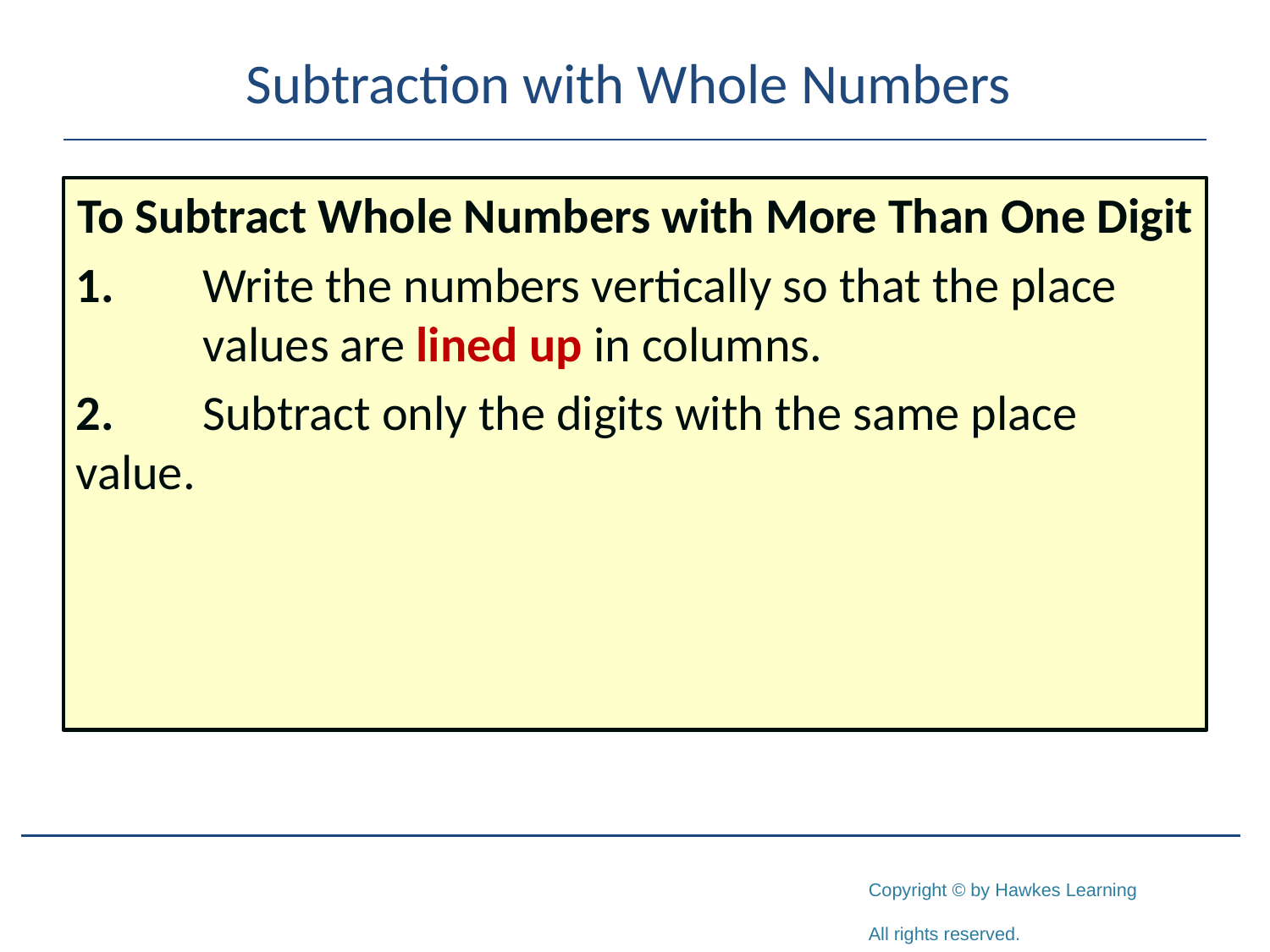

# Subtraction with Whole Numbers
To Subtract Whole Numbers with More Than One Digit
1.	Write the numbers vertically so that the place 	values are lined up in columns.
2.	Subtract only the digits with the same place value.